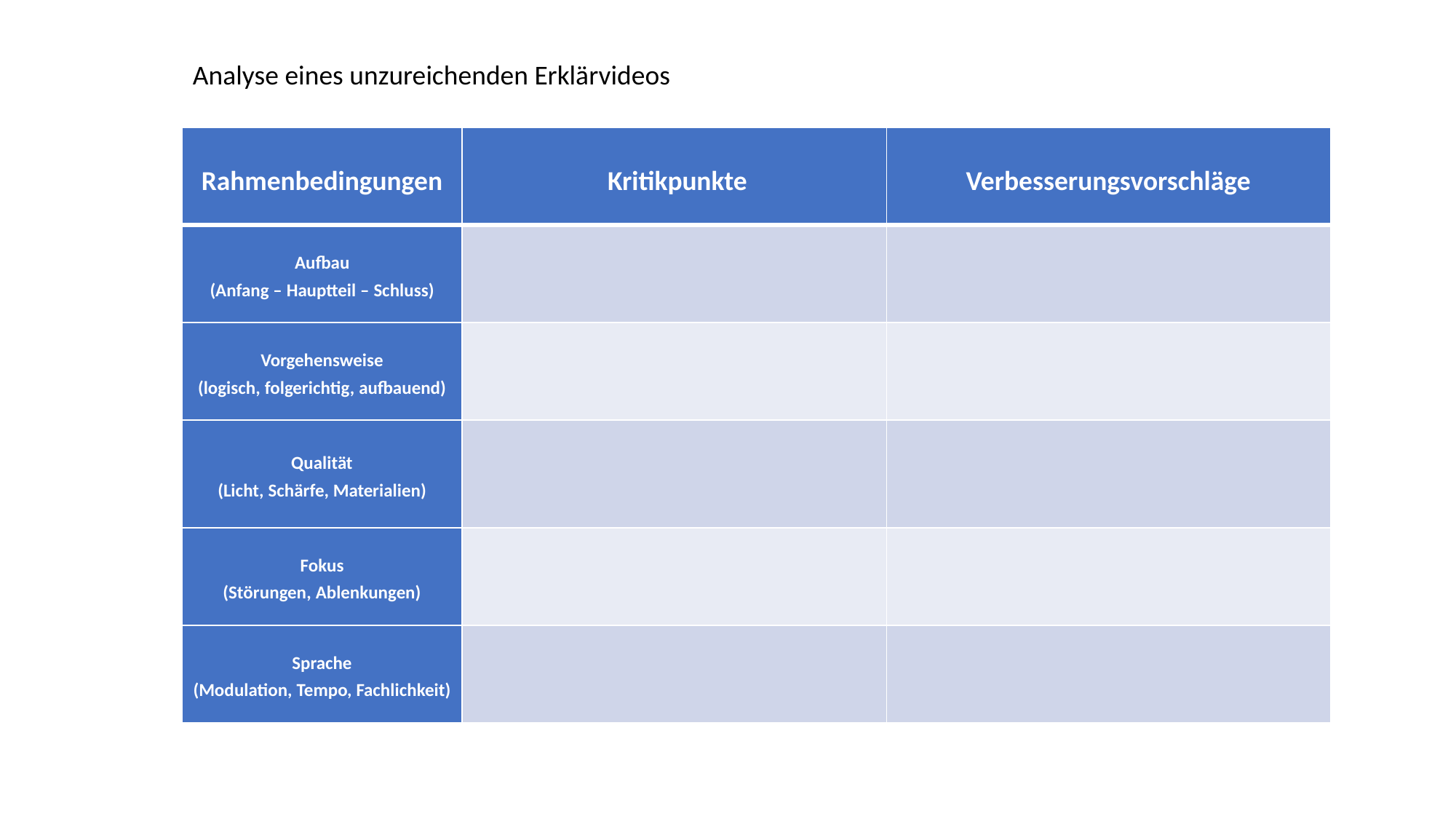

# Analyse eines unzureichenden Erklärvideos
| Rahmenbedingungen | Kritikpunkte | Verbesserungsvorschläge |
| --- | --- | --- |
| Aufbau (Anfang – Hauptteil – Schluss) |  |  |
| Vorgehensweise (logisch, folgerichtig, aufbauend) |  |  |
| Qualität (Licht, Schärfe, Materialien) |  |  |
| Fokus (Störungen, Ablenkungen) |  |  |
| Sprache (Modulation, Tempo, Fachlichkeit) |  |  |